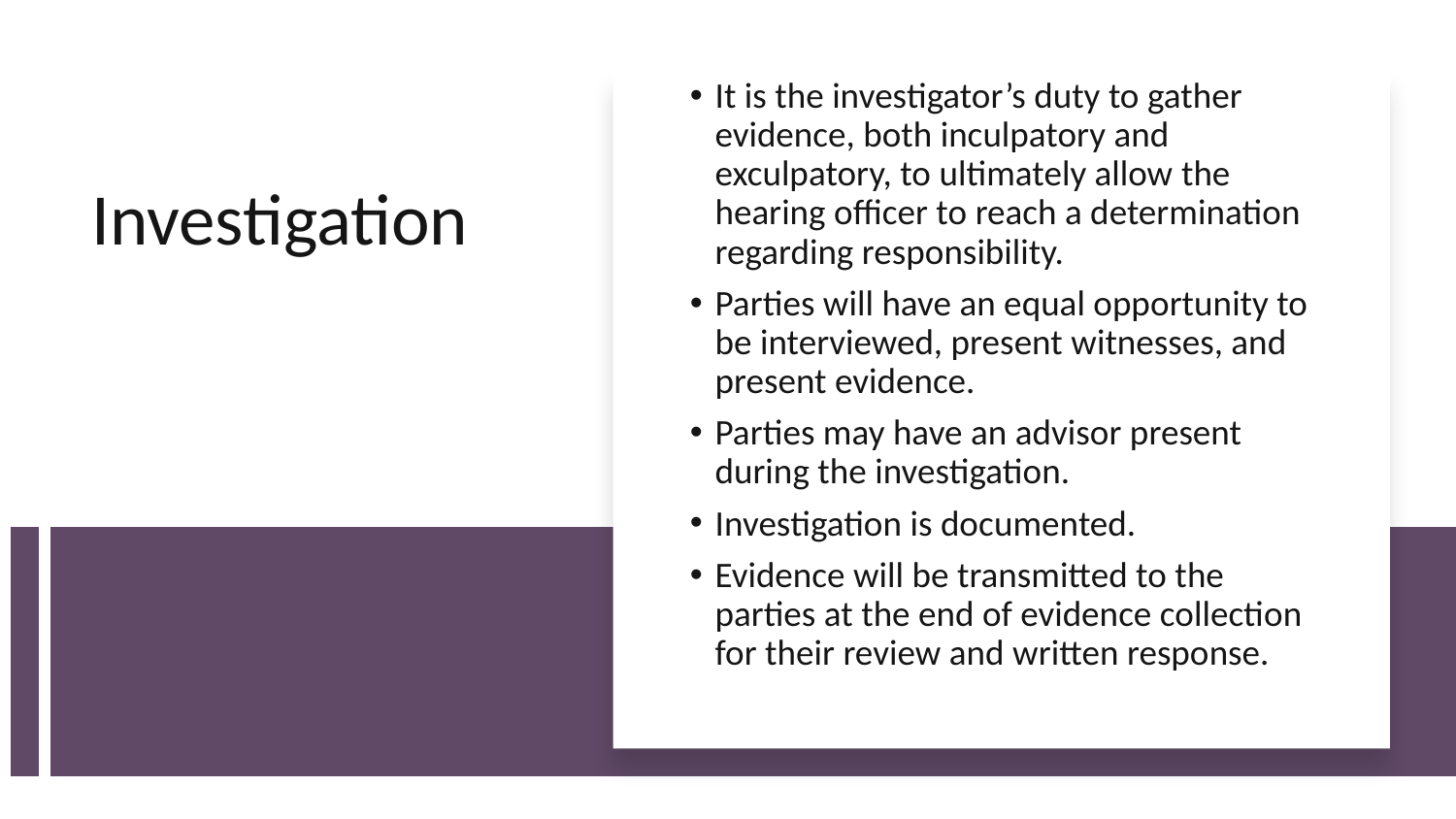

It is the investigator’s duty to gather evidence, both inculpatory and exculpatory, to ultimately allow the hearing officer to reach a determination regarding responsibility.
Parties will have an equal opportunity to be interviewed, present witnesses, and present evidence.
Parties may have an advisor present during the investigation.
Investigation is documented.
Evidence will be transmitted to the parties at the end of evidence collection for their review and written response.
# Investigation